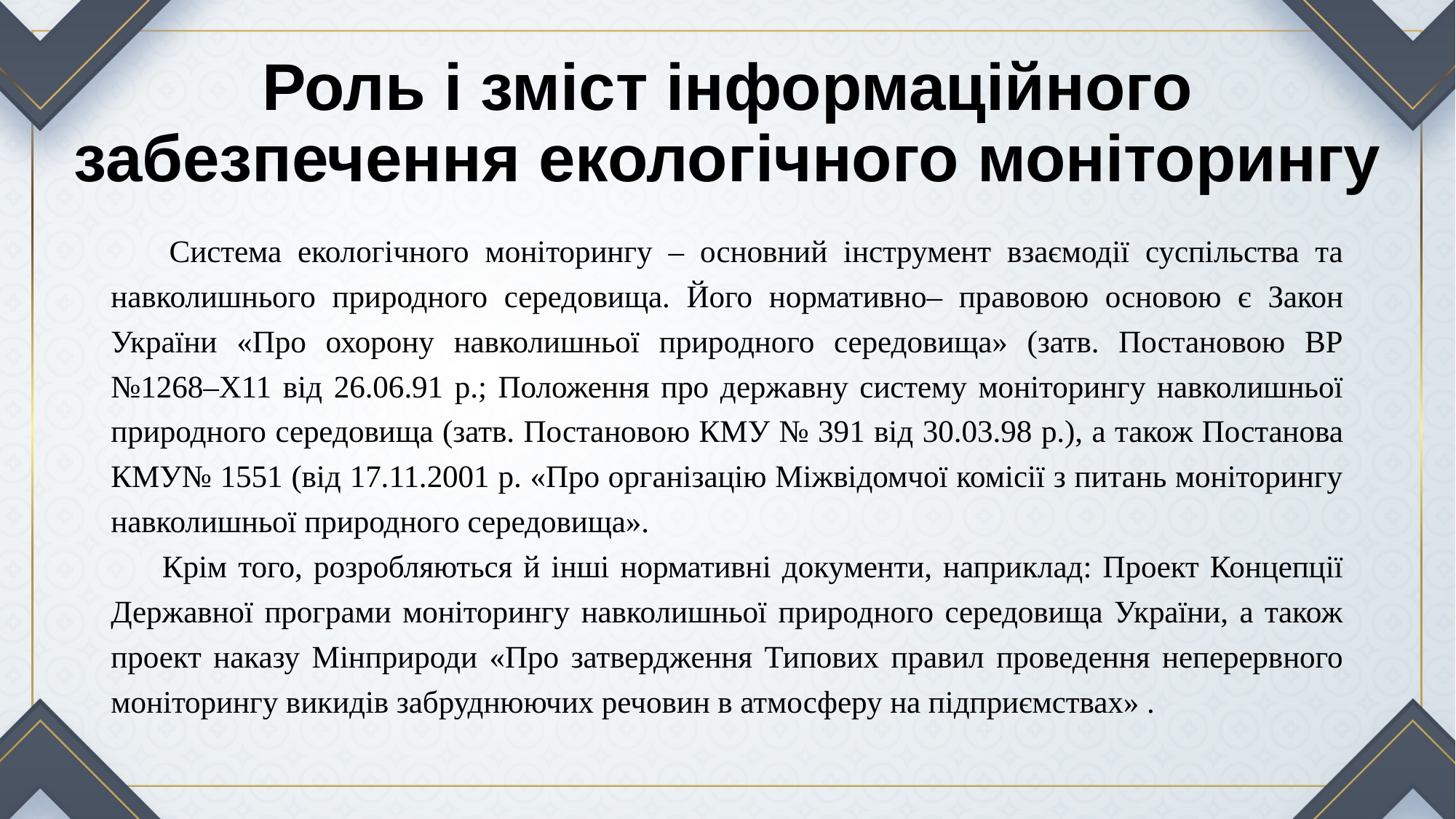

# Роль і зміст інформаційного забезпечення екологічного моніторингу
 Система екологічного моніторингу – основний інструмент взаємодії суспільства та навколишнього природного середовища. Його нормативно– правовою основою є Закон України «Про охорону навколишньої природного середовища» (затв. Постановою ВР №1268–Х11 від 26.06.91 р.; Положення про державну систему моніторингу навколишньої природного середовища (затв. Постановою КМУ № 391 від 30.03.98 р.), а також Постанова КМУ№ 1551 (від 17.11.2001 р. «Про організацію Міжвідомчої комісії з питань моніторингу навколишньої природного середовища».
Крім того, розробляються й інші нормативні документи, наприклад: Проект Концепції Державної програми моніторингу навколишньої природного середовища України, а також проект наказу Мінприроди «Про затвердження Типових правил проведення неперервного моніторингу викидів забруднюючих речовин в атмосферу на підприємствах» .